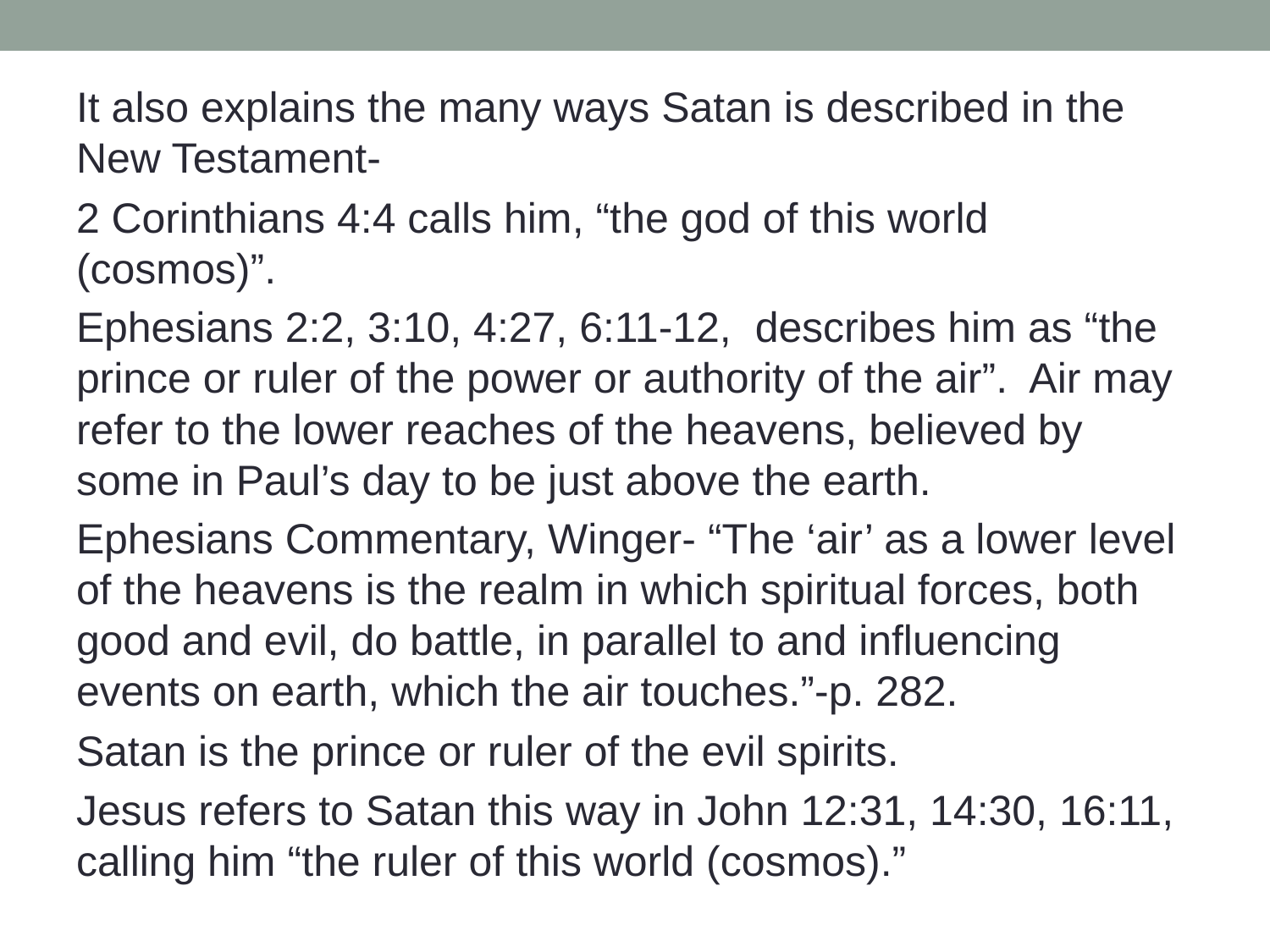

It also explains the many ways Satan is described in the New Testament-
2 Corinthians 4:4 calls him, “the god of this world (cosmos)”.
Ephesians 2:2, 3:10, 4:27, 6:11-12,  describes him as “the prince or ruler of the power or authority of the air”.  Air may refer to the lower reaches of the heavens, believed by some in Paul’s day to be just above the earth.
Ephesians Commentary, Winger- “The ‘air’ as a lower level of the heavens is the realm in which spiritual forces, both good and evil, do battle, in parallel to and influencing events on earth, which the air touches.”-p. 282.
Satan is the prince or ruler of the evil spirits.
Jesus refers to Satan this way in John 12:31, 14:30, 16:11, calling him “the ruler of this world (cosmos).”